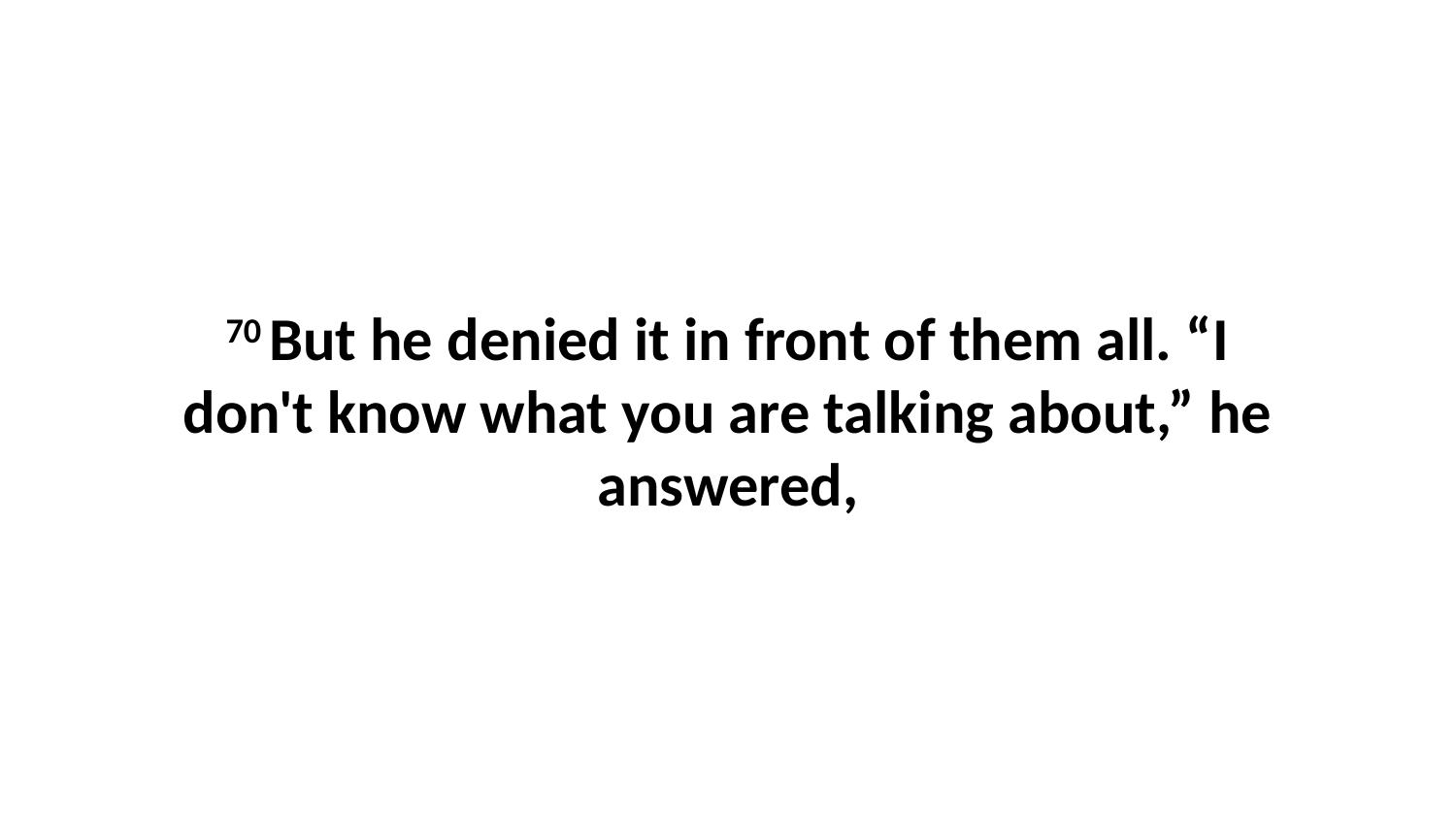

70 But he denied it in front of them all. “I don't know what you are talking about,” he answered,